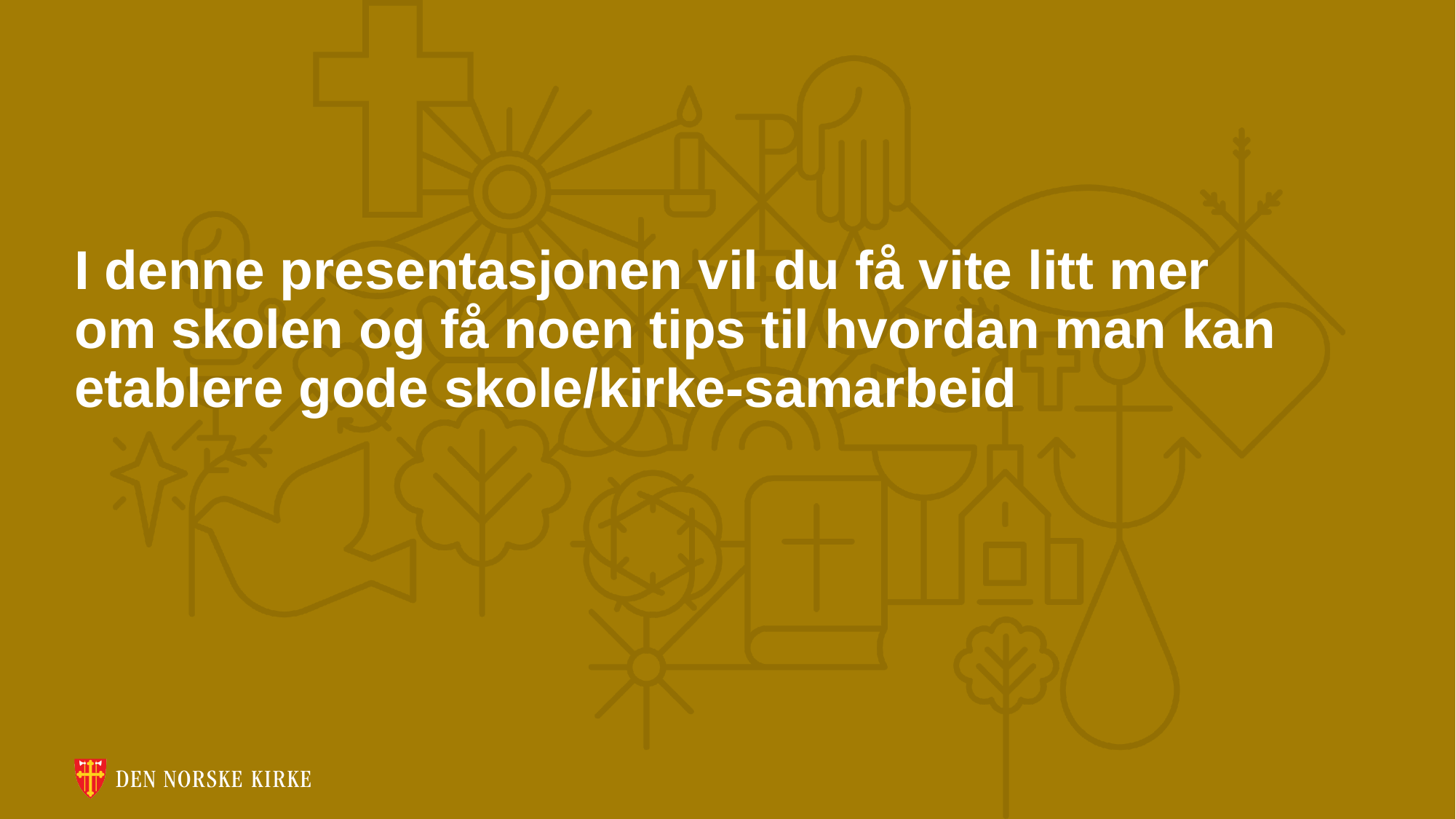

# I denne presentasjonen vil du få vite litt mer om skolen og få noen tips til hvordan man kan etablere gode skole/kirke-samarbeid